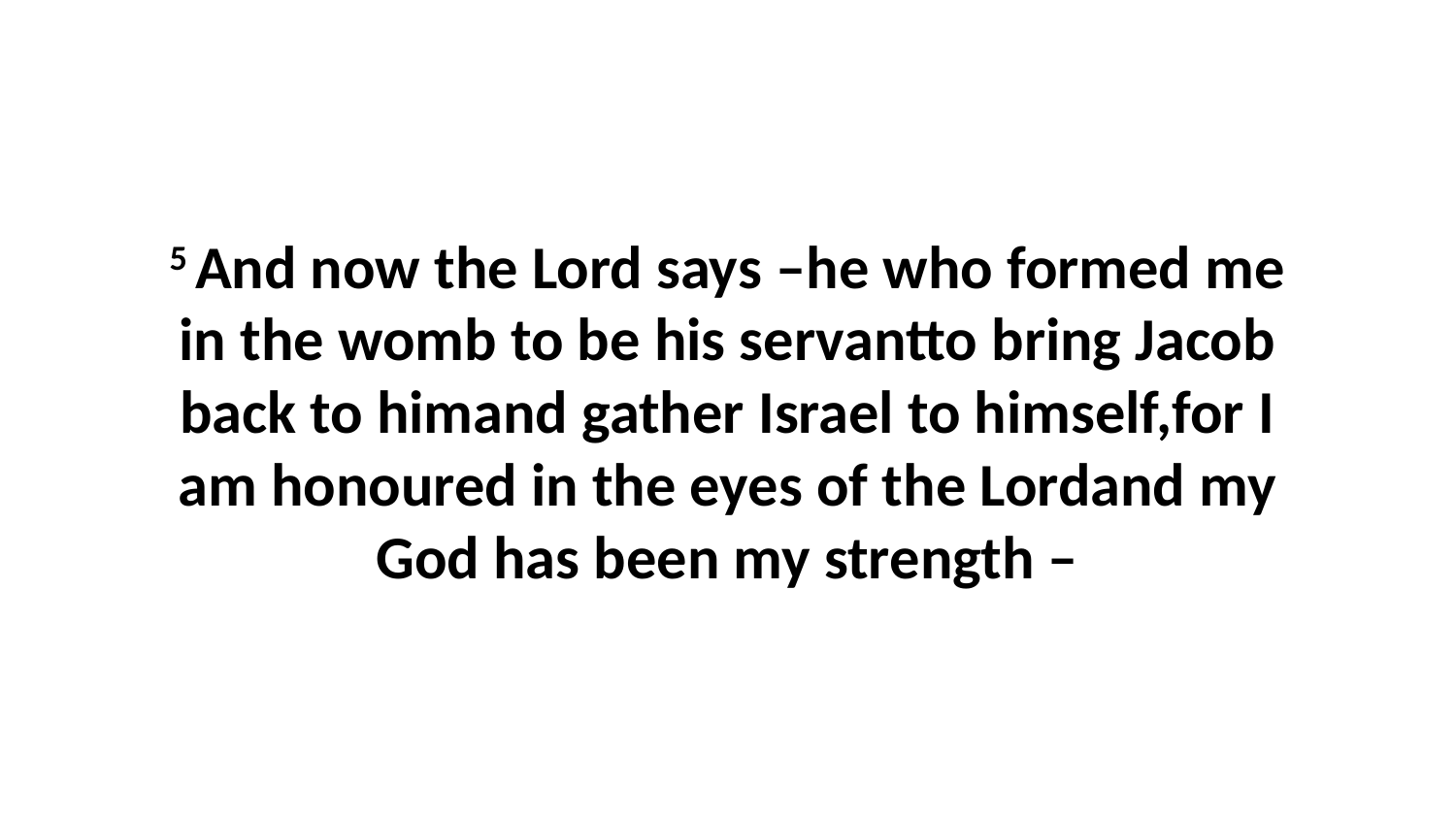

5 And now the Lord says –he who formed me in the womb to be his servantto bring Jacob back to himand gather Israel to himself,for I am honoured in the eyes of the Lordand my God has been my strength –